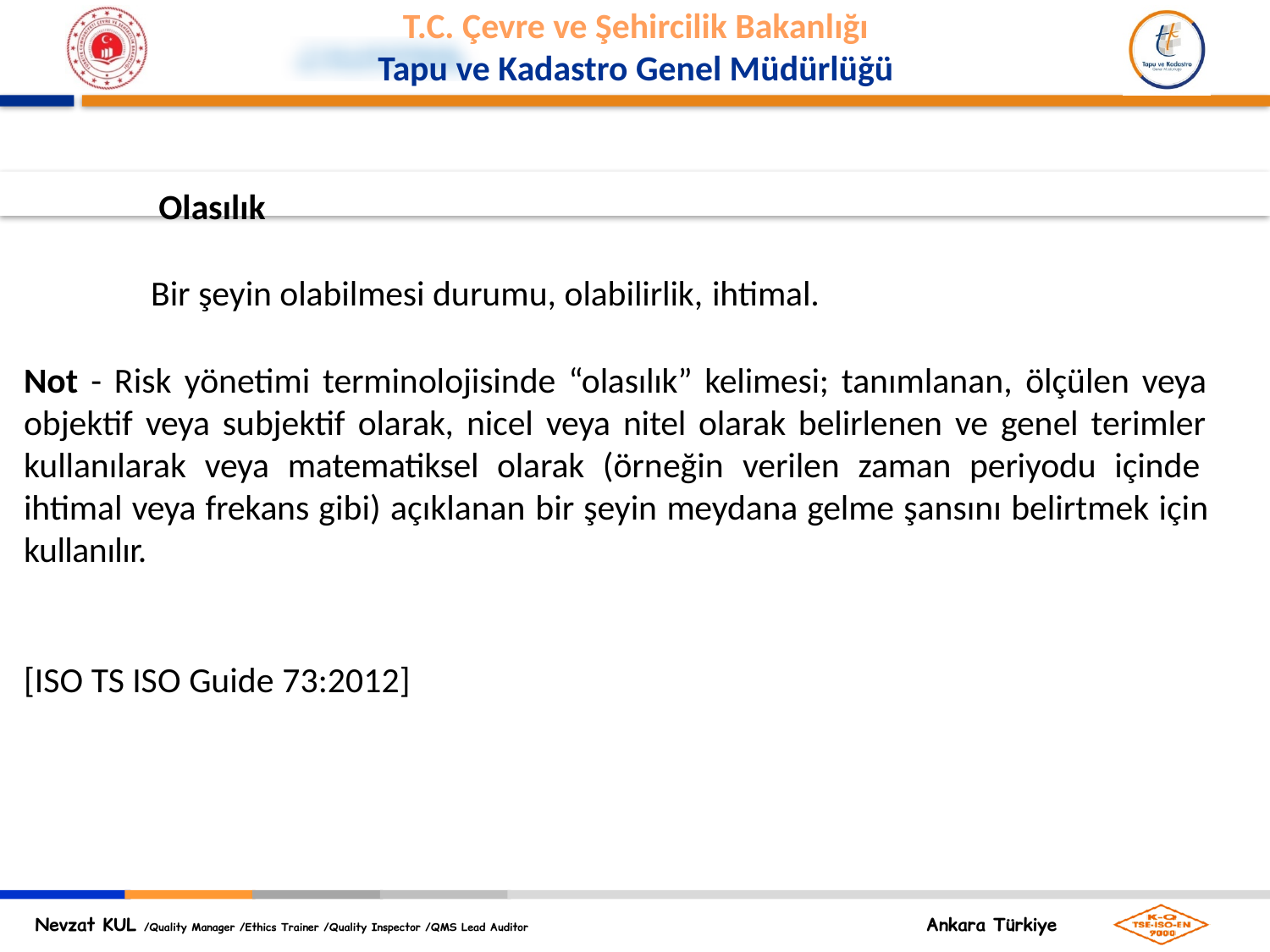

Olasılık

Bir şeyin olabilmesi durumu, olabilirlik, ihtimal.

Not - Risk yönetimi terminolojisinde “olasılık” kelimesi; tanımlanan, ölçülen veya  objektif veya subjektif olarak, nicel veya nitel olarak belirlenen ve genel terimler  kullanılarak veya matematiksel olarak (örneğin verilen zaman periyodu içinde  ihtimal veya frekans gibi) açıklanan bir şeyin meydana gelme şansını belirtmek için  kullanılır.

[ISO TS ISO Guide 73:2012]